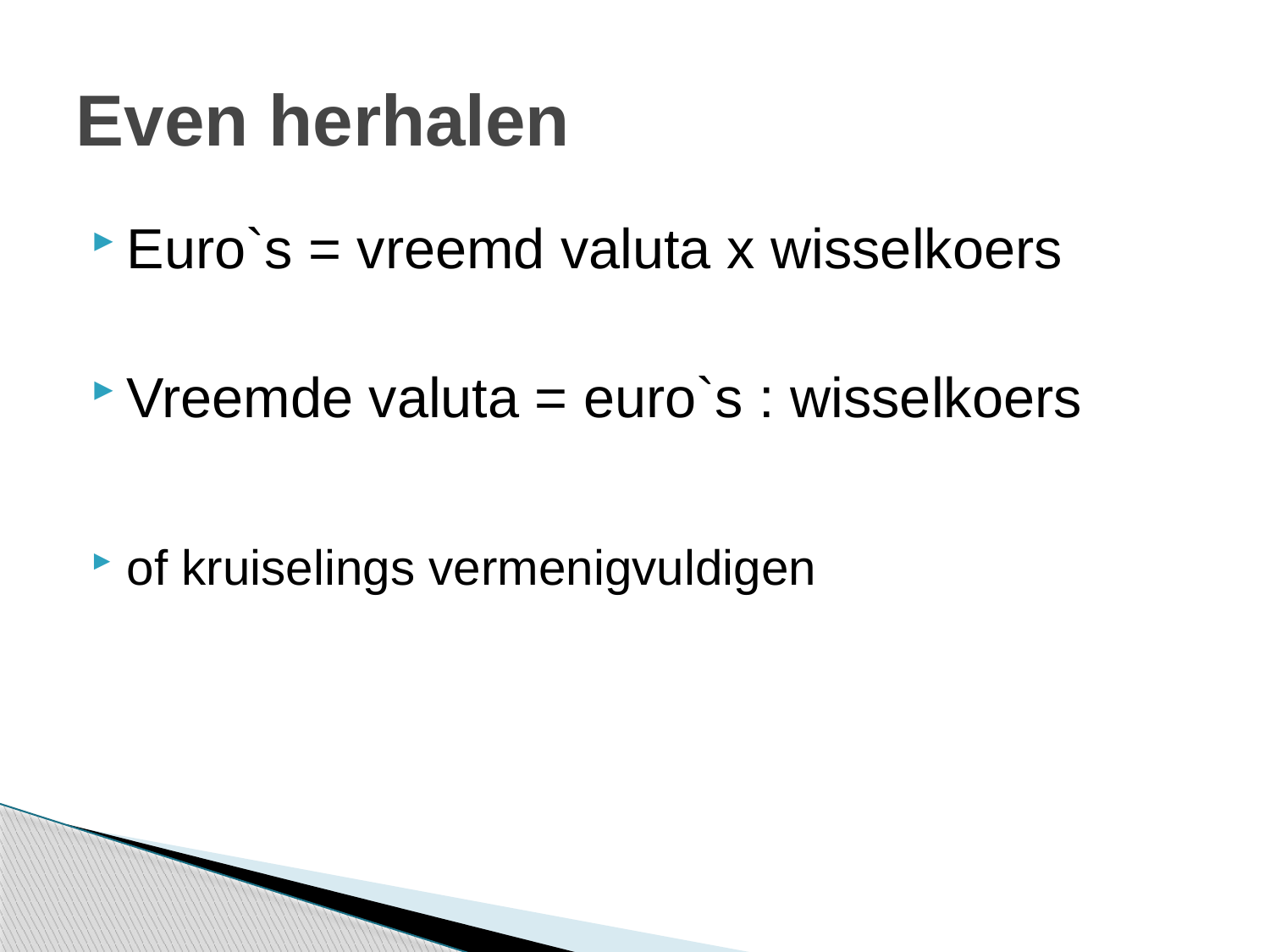

# Even herhalen
Euro`s = vreemd valuta x wisselkoers

Vreemde valuta = euro`s : wisselkoers

of kruiselings vermenigvuldigen